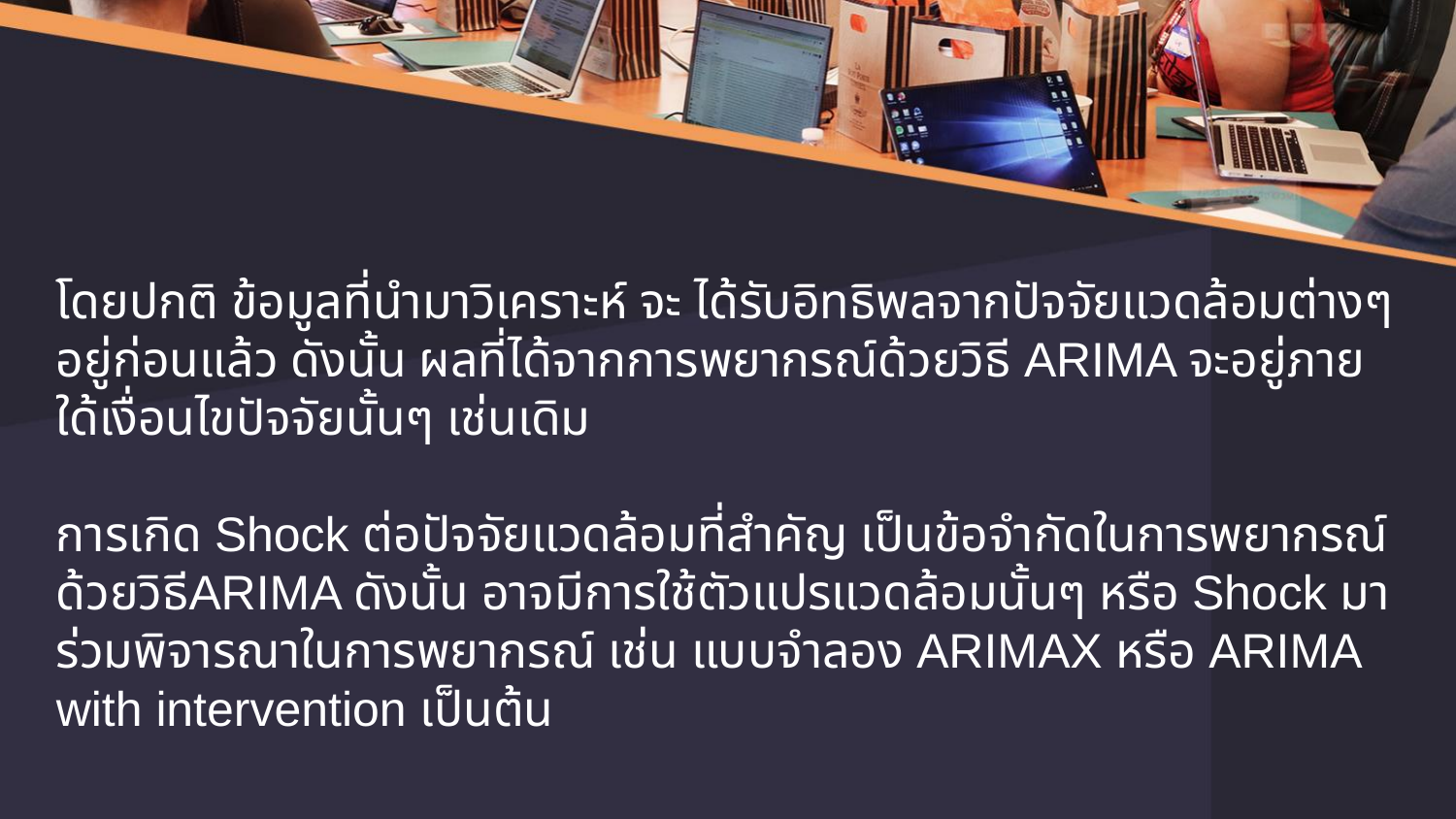

โดยปกติ ข้อมูลที่นำมาวิเคราะห์ จะ ได้รับอิทธิพลจากปัจจัยแวดล้อมต่างๆ อยู่ก่อนแล้ว ดังนั้น ผลที่ได้จากการพยากรณ์ด้วยวิธี ARIMA จะอยู่ภายใด้เงื่อนไขปัจจัยนั้นๆ เช่นเดิม

การเกิด Shock ต่อปัจจัยแวดล้อมที่สำคัญ เป็นข้อจำกัดในการพยากรณ์ด้วยวิธีARIMA ดังนั้น อาจมีการใช้ตัวแปรแวดล้อมนั้นๆ หรือ Shock มาร่วมพิจารณาในการพยากรณ์ เช่น แบบจำลอง ARIMAX หรือ ARIMA with intervention เป็นต้น